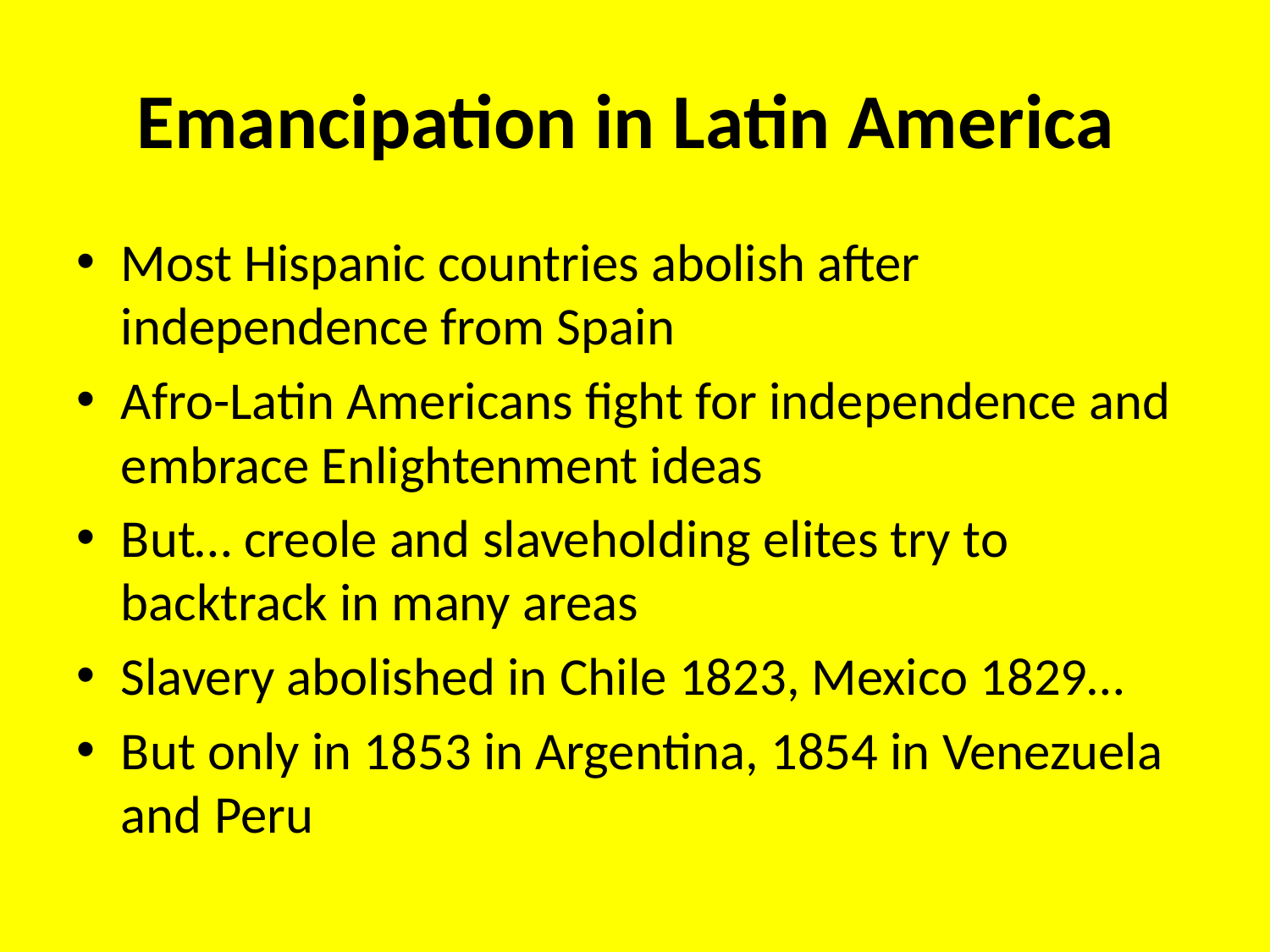

# Emancipation in Latin America
Most Hispanic countries abolish after independence from Spain
Afro-Latin Americans fight for independence and embrace Enlightenment ideas
But… creole and slaveholding elites try to backtrack in many areas
Slavery abolished in Chile 1823, Mexico 1829…
But only in 1853 in Argentina, 1854 in Venezuela and Peru